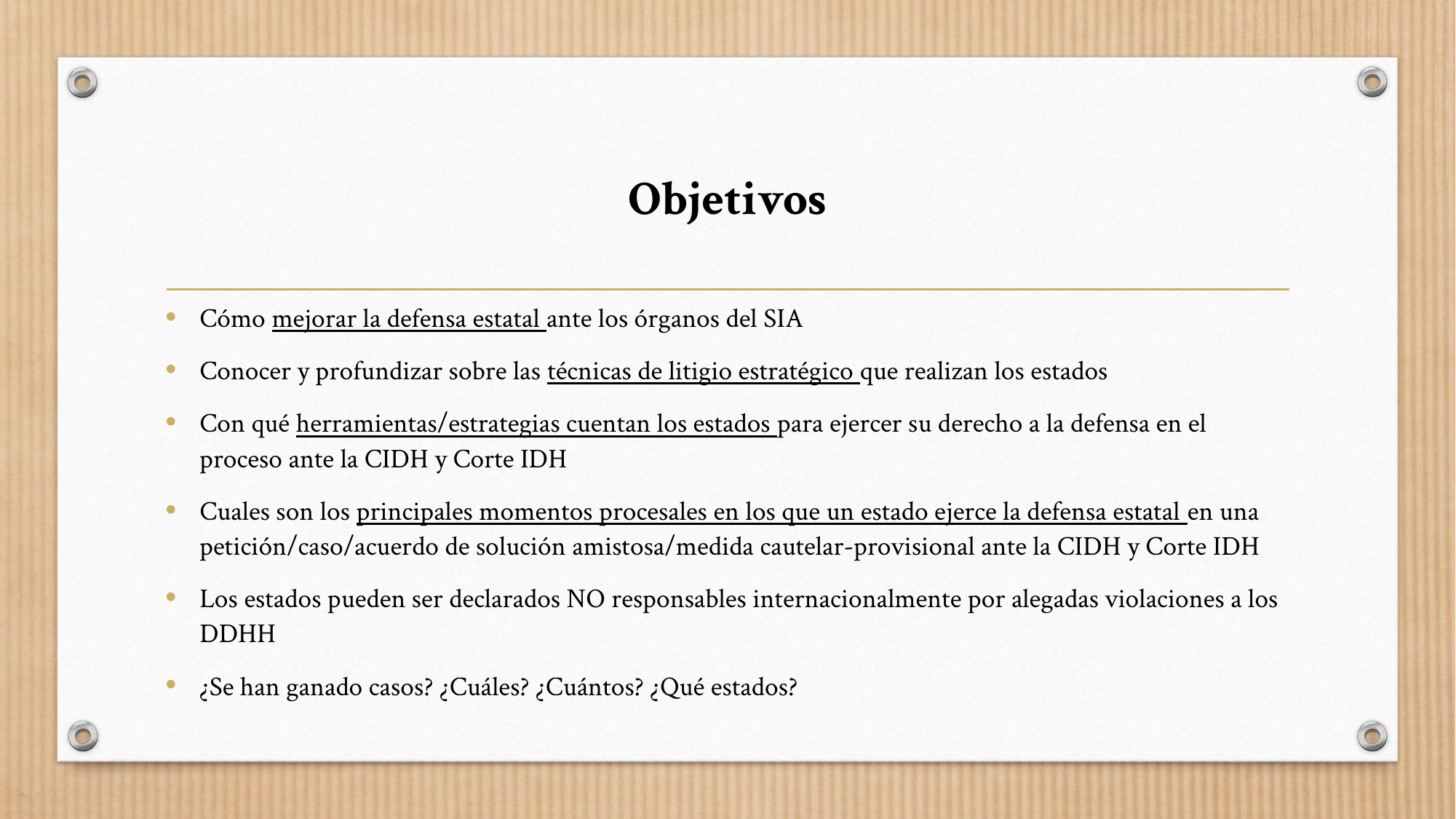

# Objetivos
Cómo mejorar la defensa estatal ante los órganos del SIA
Conocer y profundizar sobre las técnicas de litigio estratégico que realizan los estados
Con qué herramientas/estrategias cuentan los estados para ejercer su derecho a la defensa en el proceso ante la CIDH y Corte IDH
Cuales son los principales momentos procesales en los que un estado ejerce la defensa estatal en una petición/caso/acuerdo de solución amistosa/medida cautelar-provisional ante la CIDH y Corte IDH
Los estados pueden ser declarados NO responsables internacionalmente por alegadas violaciones a los DDHH
¿Se han ganado casos? ¿Cuáles? ¿Cuántos? ¿Qué estados?